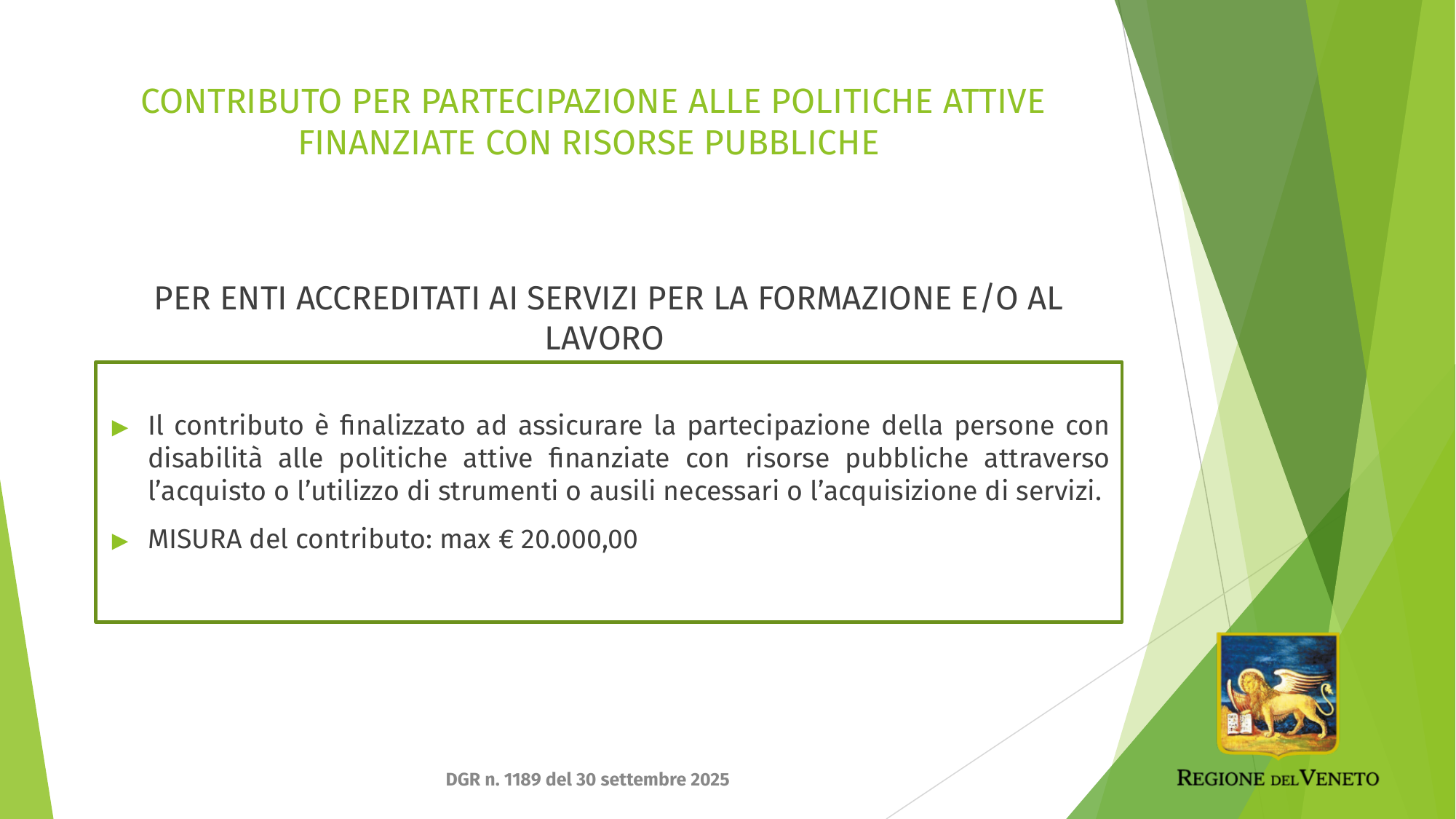

# CONTRIBUTO PER PARTECIPAZIONE ALLE POLITICHE ATTIVE FINANZIATE CON RISORSE PUBBLICHE
PER ENTI ACCREDITATI AI SERVIZI PER LA FORMAZIONE E/O AL LAVORO

Il contributo è finalizzato ad assicurare la partecipazione della persone con disabilità alle politiche attive finanziate con risorse pubbliche attraverso l’acquisto o l’utilizzo di strumenti o ausili necessari o l’acquisizione di servizi.
MISURA del contributo: max € 20.000,00
DGR n. 1189 del 30 settembre 2025